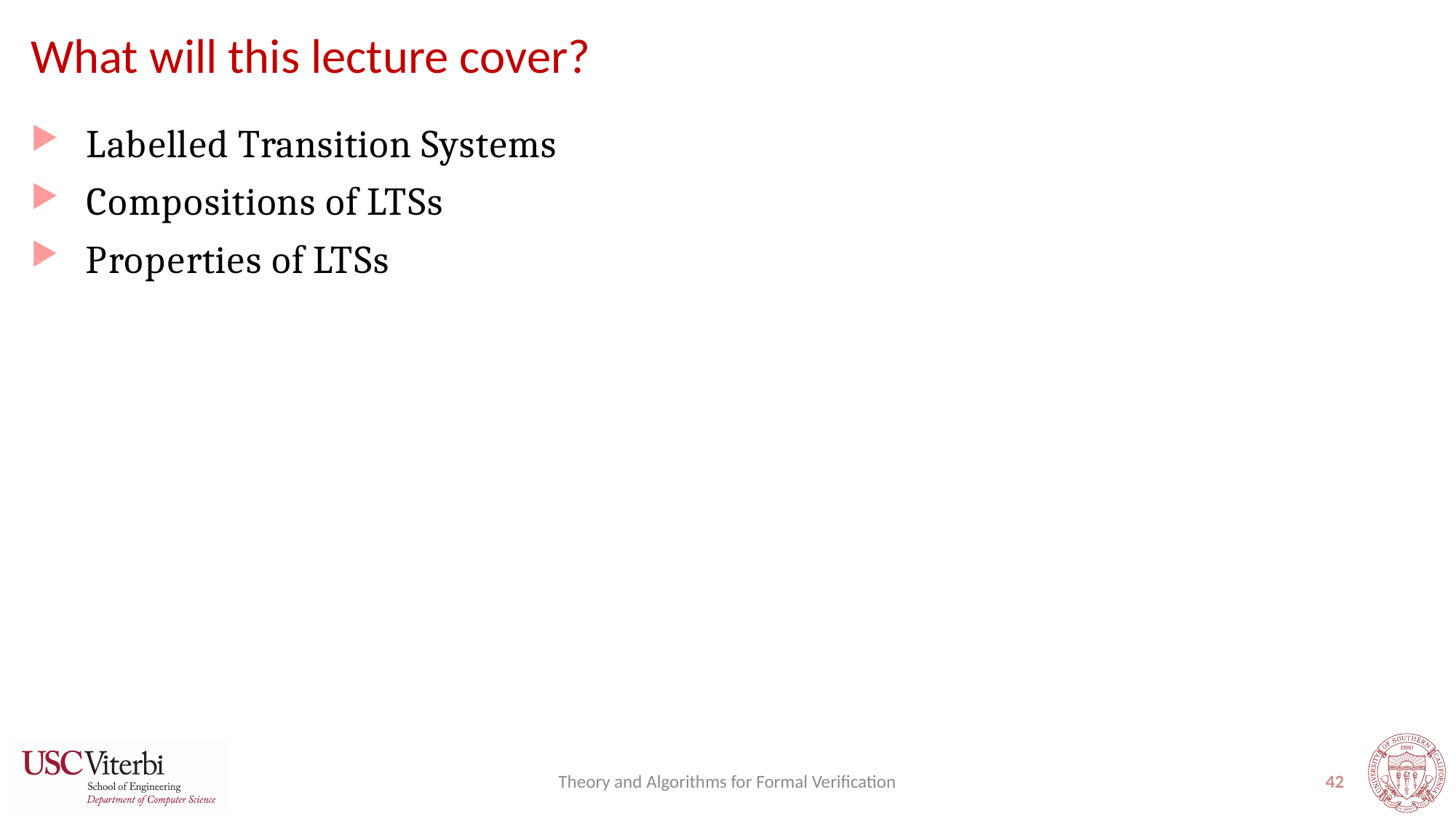

# What will this lecture cover?
Labelled Transition Systems
Compositions of LTSs
Properties of LTSs

Theory and Algorithms for Formal Verification
42